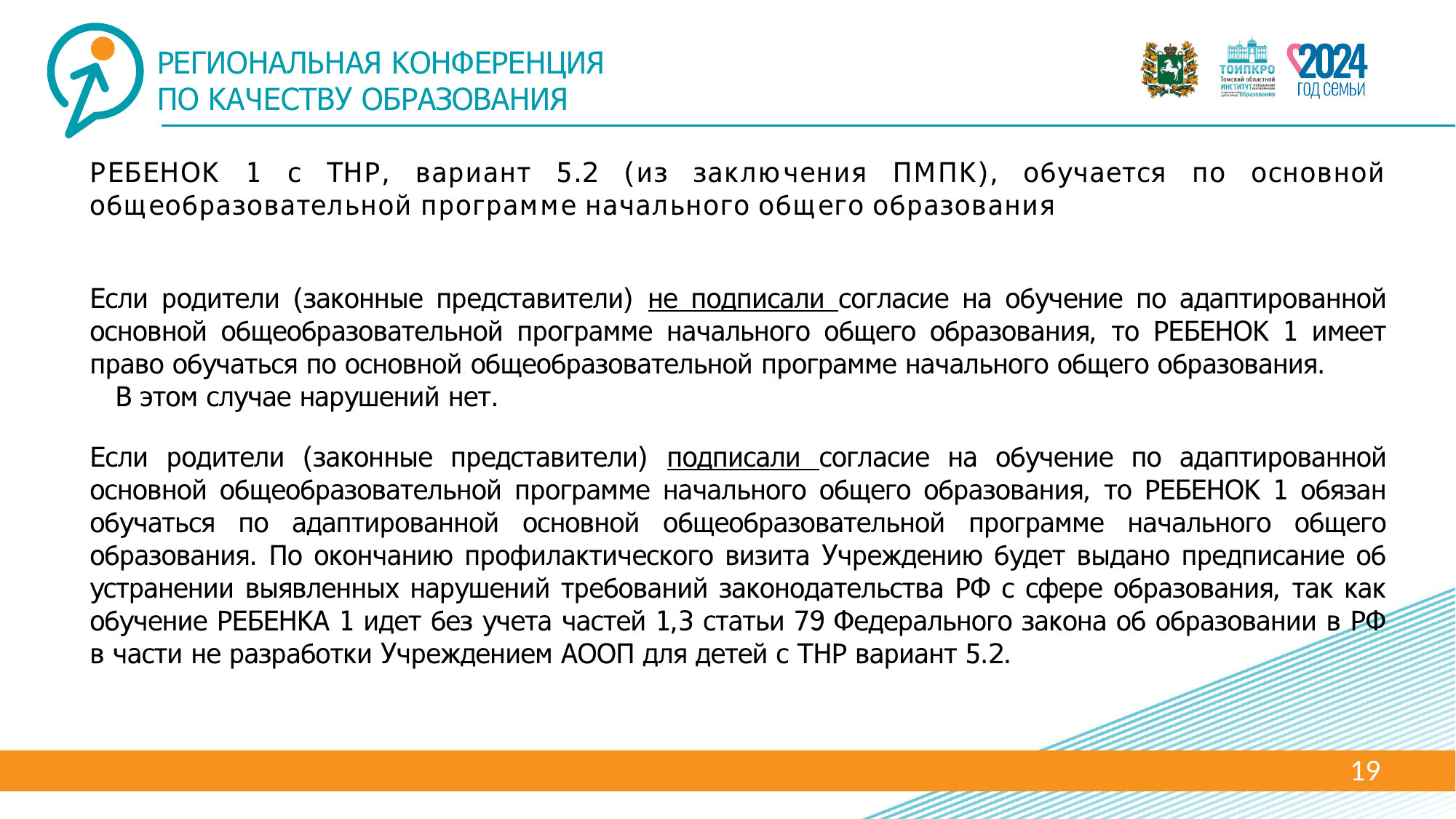

РЕБЕНОК 1 с ТНР, вариант 5.2 (из заключения ПМПК), обучается по основной общеобразовательной программе начального общего образования
Если родители (законные представители) не подписали согласие на обучение по адаптированной основной общеобразовательной программе начального общего образования, то РЕБЕНОК 1 имеет право обучаться по основной общеобразовательной программе начального общего образования.           В этом случае нарушений нет.
Если родители (законные представители) подписали согласие на обучение по адаптированной основной общеобразовательной программе начального общего образования, то РЕБЕНОК 1 обязан обучаться по адаптированной основной общеобразовательной программе начального общего образования. По окончанию профилактического визита Учреждению будет выдано предписание об устранении выявленных нарушений требований законодательства РФ с сфере образования, так как обучение РЕБЕНКА 1 идет без учета частей 1,3 статьи 79 Федерального закона об образовании в РФ в части не разработки Учреждением АООП для детей с ТНР вариант 5.2.